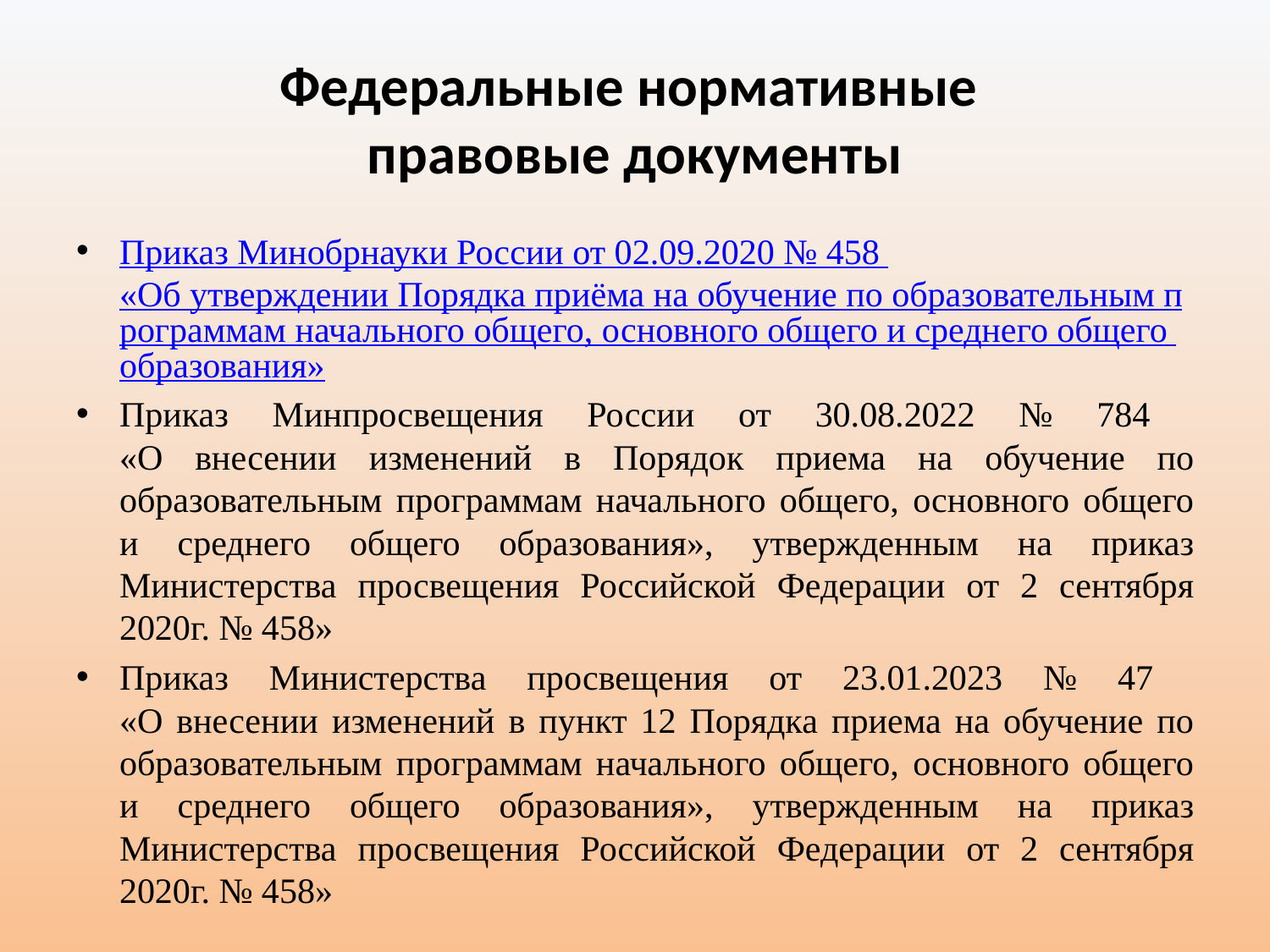

# Федеральные нормативные правовые документы
Приказ Минобрнауки России от 02.09.2020 № 458
«Об утверждении Порядка приёма на обучение по образовательным программам начального общего, основного общего и среднего общего образования»
Приказ Минпросвещения России от 30.08.2022 № 784
«О внесении изменений в Порядок приема на обучение по образовательным программам начального общего, основного общего и среднего общего образования», утвержденным на приказ Министерства просвещения Российской Федерации от 2 сентября 2020г. № 458»
Приказ Министерства просвещения от 23.01.2023 № 47
«О внесении изменений в пункт 12 Порядка приема на обучение по образовательным программам начального общего, основного общего и среднего общего образования», утвержденным на приказ Министерства просвещения Российской Федерации от 2 сентября 2020г. № 458»